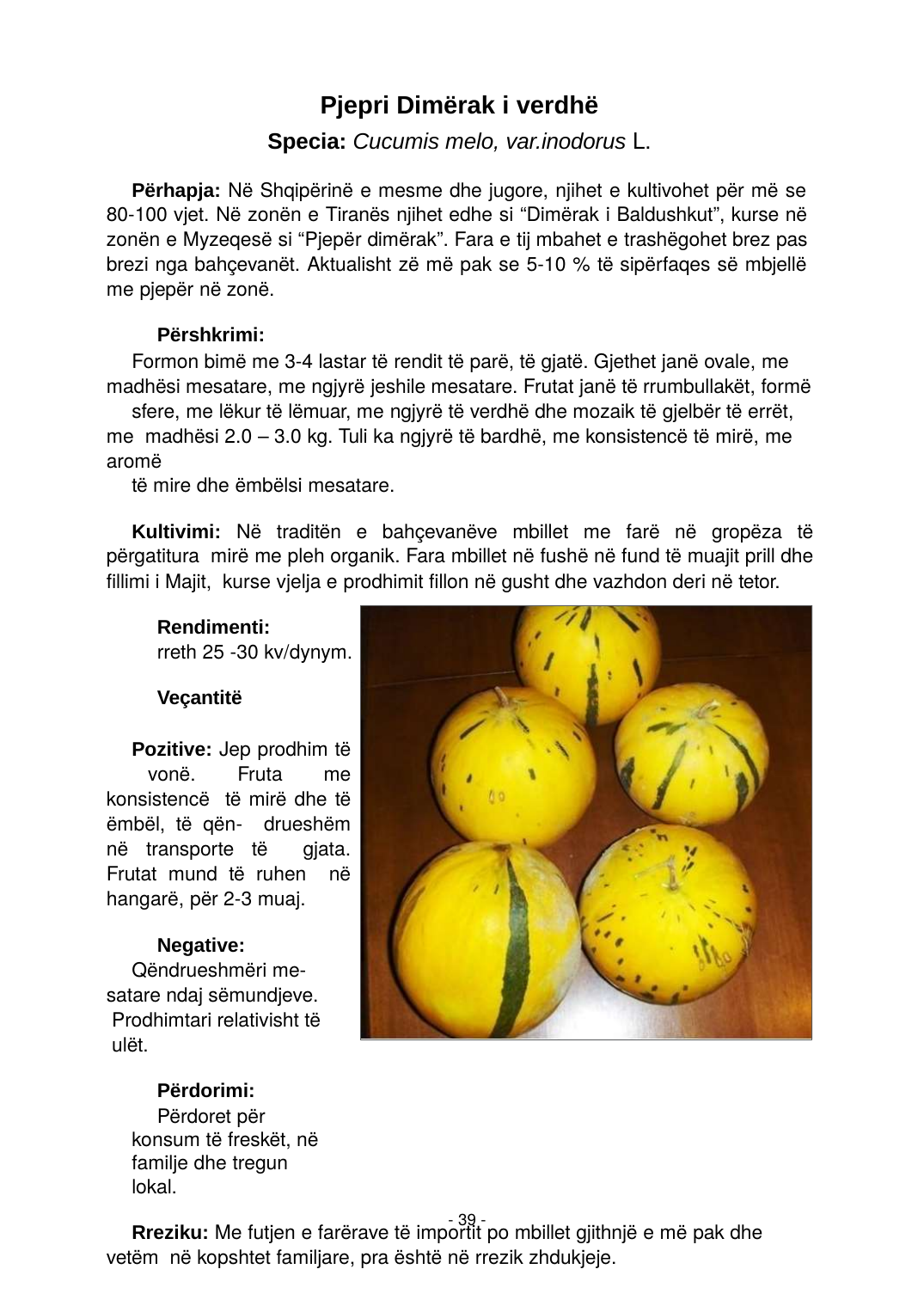

Pjepri Dimërak i verdhë
Specia: Cucumis melo, var.inodorus L.

Përhapja: Në Shqipërinë e mesme dhe jugore, njihet e kultivohet për më se  80-100 vjet. Në zonën e Tiranës njihet edhe si “Dimërak i Baldushkut”, kurse në  zonën e Myzeqesë si “Pjepër dimërak”. Fara e tij mbahet e trashëgohet brez pas  brezi nga bahçevanët. Aktualisht zë më pak se 5-10 % të sipërfaqes së mbjellë  me pjepër në zonë.

Përshkrimi:
Formon bimë me 3-4 lastar të rendit të parë, të gjatë. Gjethet janë ovale, me  madhësi mesatare, me ngjyrë jeshile mesatare. Frutat janë të rrumbullakët, formë
sfere, me lëkur të lëmuar, me ngjyrë të verdhë dhe mozaik të gjelbër të errët, me  madhësi 2.0 – 3.0 kg. Tuli ka ngjyrë të bardhë, me konsistencë të mirë, me aromë
të mire dhe ëmbëlsi mesatare.

Kultivimi: Në traditën e bahçevanëve mbillet me farë në gropëza të përgatitura  mirë me pleh organik. Fara mbillet në fushë në fund të muajit prill dhe ﬁllimi i Majit,  kurse vjelja e prodhimit ﬁllon në gusht dhe vazhdon deri në tetor.

Rendimenti:
rreth 25 -30 kv/dynym.

Veçantitë

Pozitive: Jep prodhim të  vonë. Fruta me konsistencë  të mirë dhe të ëmbël, të qën-  drueshëm në transporte të  gjata. Frutat mund të ruhen  në hangarë, për 2-3 muaj.

Negative:
Qëndrueshmëri me-  satare ndaj sëmundjeve.  Prodhimtari relativisht të  ulët.

Përdorimi:
Përdoret për konsum të freskët, në familje dhe tregun lokal.

Rreziku: Me futjen e farërave të importit po mbillet gjithnjë e më pak dhe vetëm  në kopshtet familjare, pra është në rrezik zhdukjeje.

- 39 -